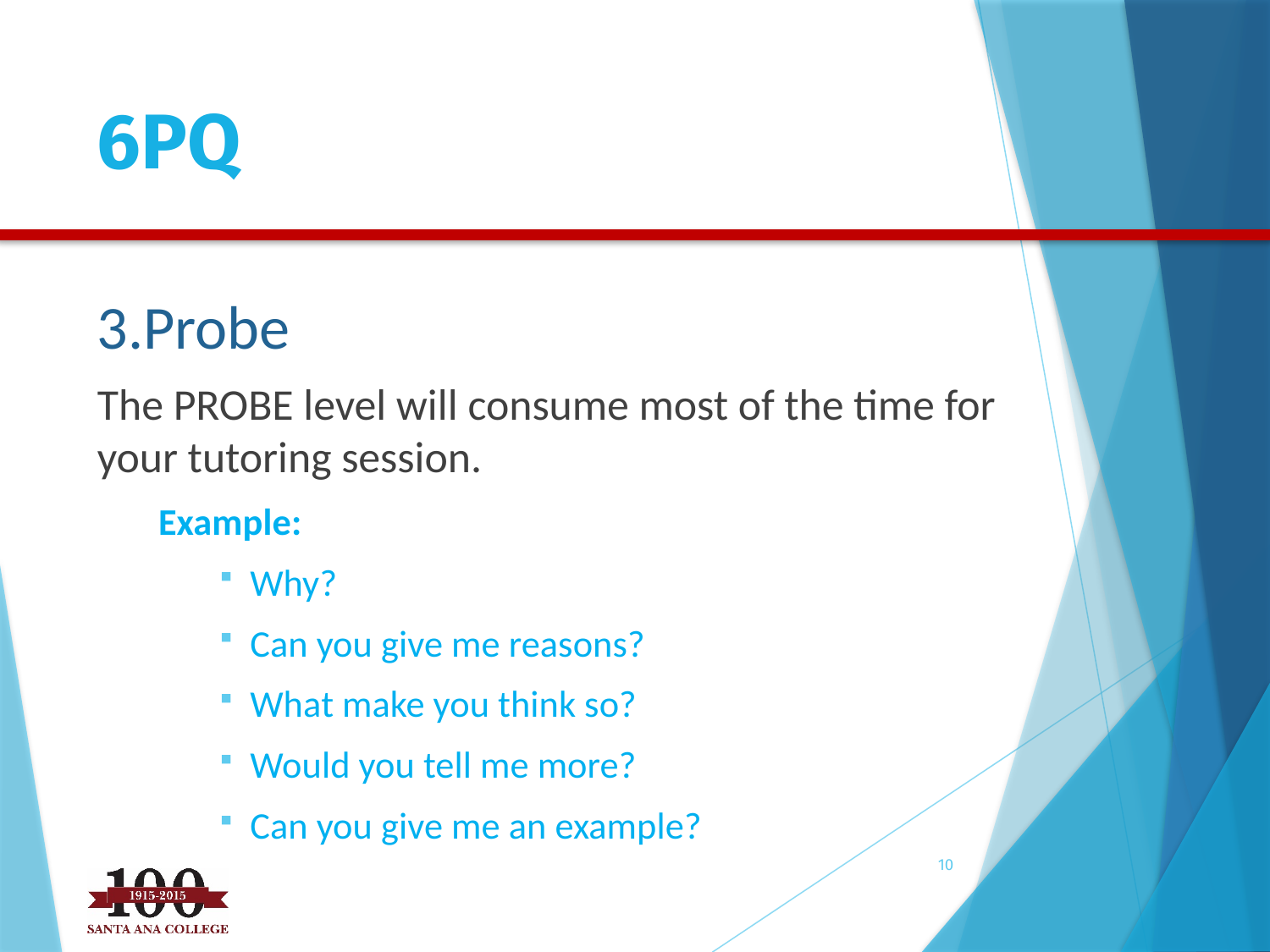

# 6PQ

3.Probe
The PROBE level will consume most of the time for your tutoring session.
Example:
Why?
Can you give me reasons?
What make you think so?
Would you tell me more?
Can you give me an example?

10